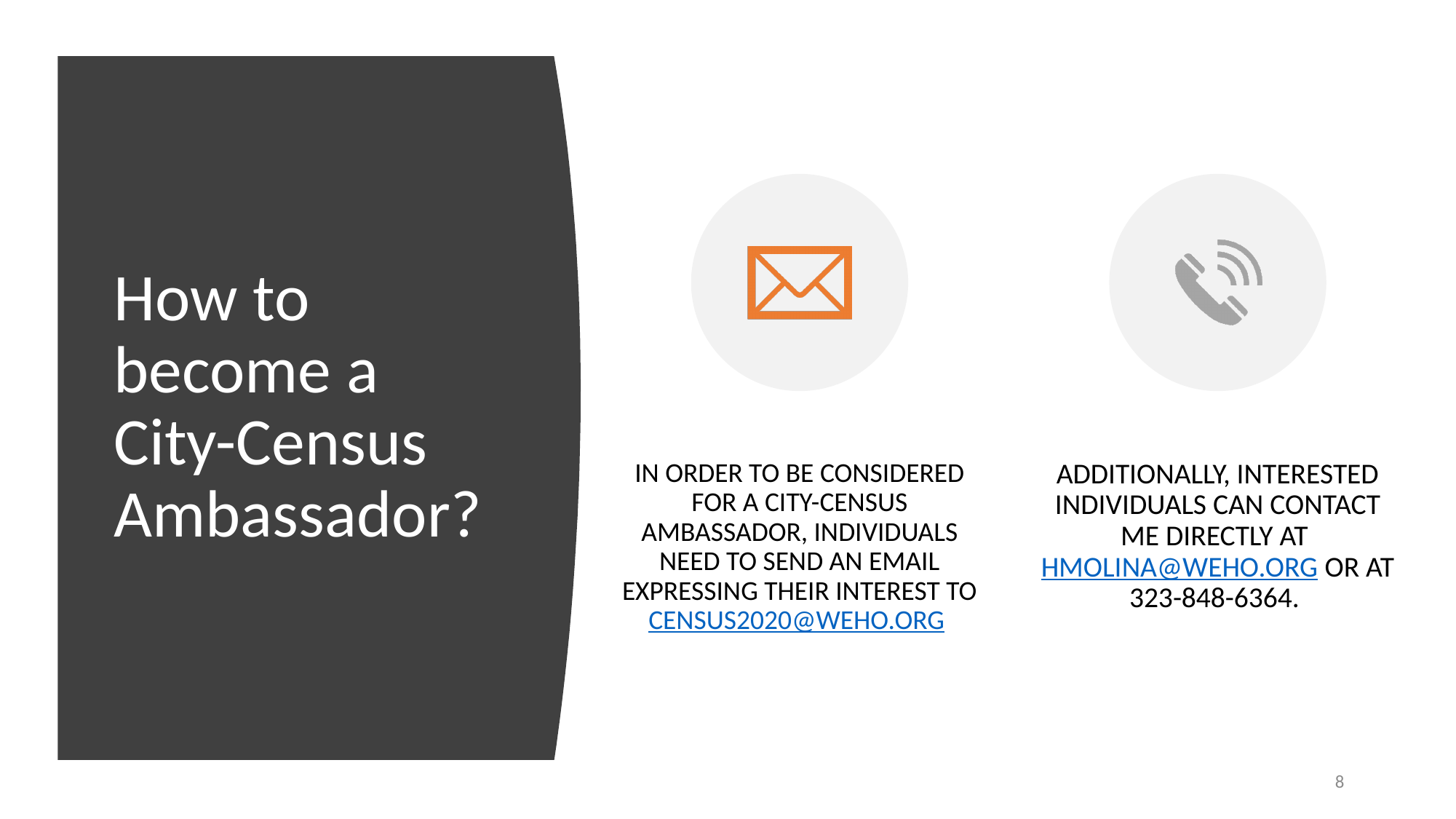

In order to be considered for a City-Census Ambassador, individuals need to send an email expressing their interest to census2020@weho.org
Additionally, interested individuals can contact me directly at hmolina@weho.org or at 323-848-6364.

# How to become a City-Census Ambassador?
8